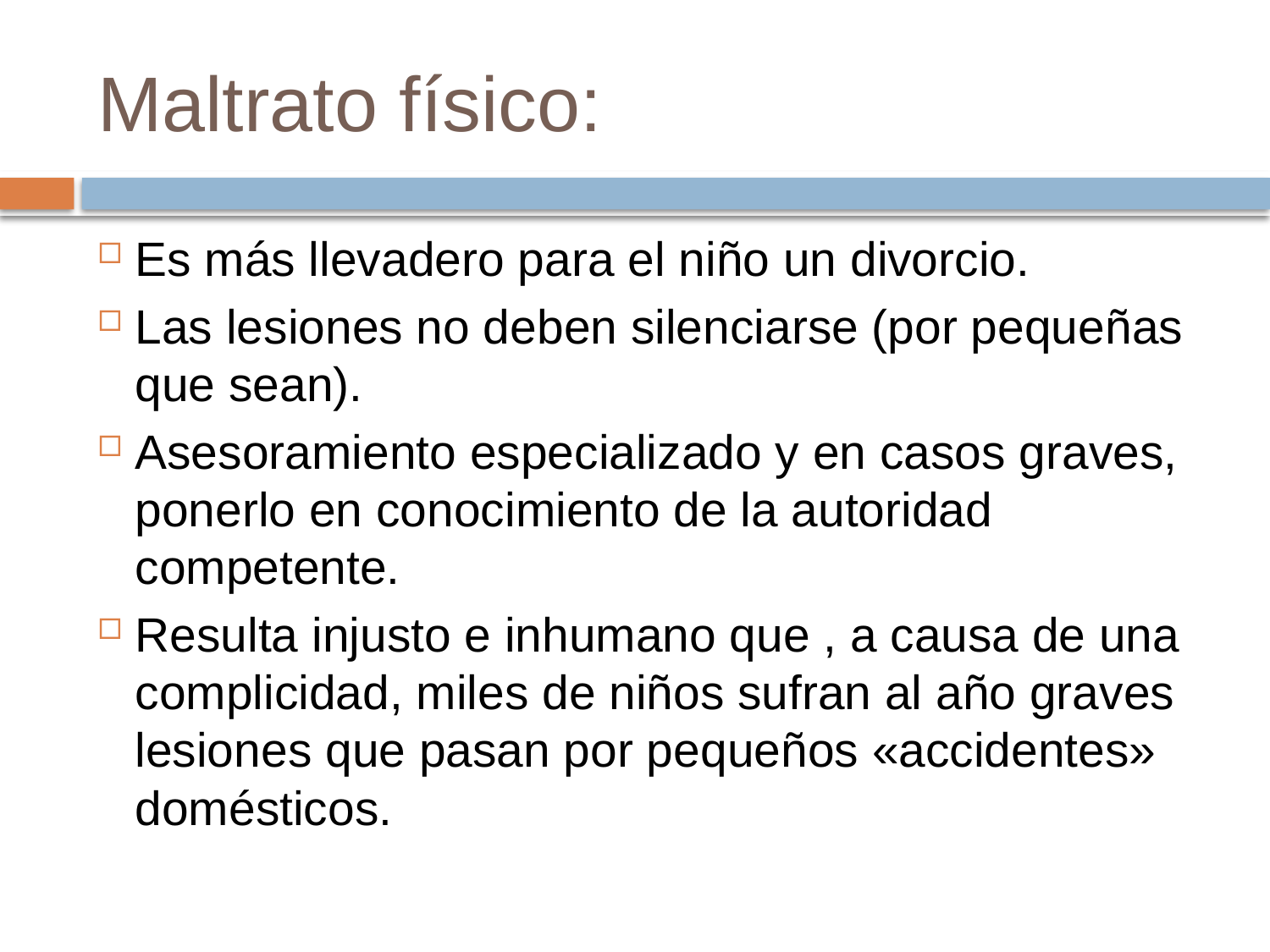

# Maltrato físico:
Es más llevadero para el niño un divorcio.
Las lesiones no deben silenciarse (por pequeñas que sean).
Asesoramiento especializado y en casos graves, ponerlo en conocimiento de la autoridad competente.
Resulta injusto e inhumano que , a causa de una complicidad, miles de niños sufran al año graves lesiones que pasan por pequeños «accidentes» domésticos.